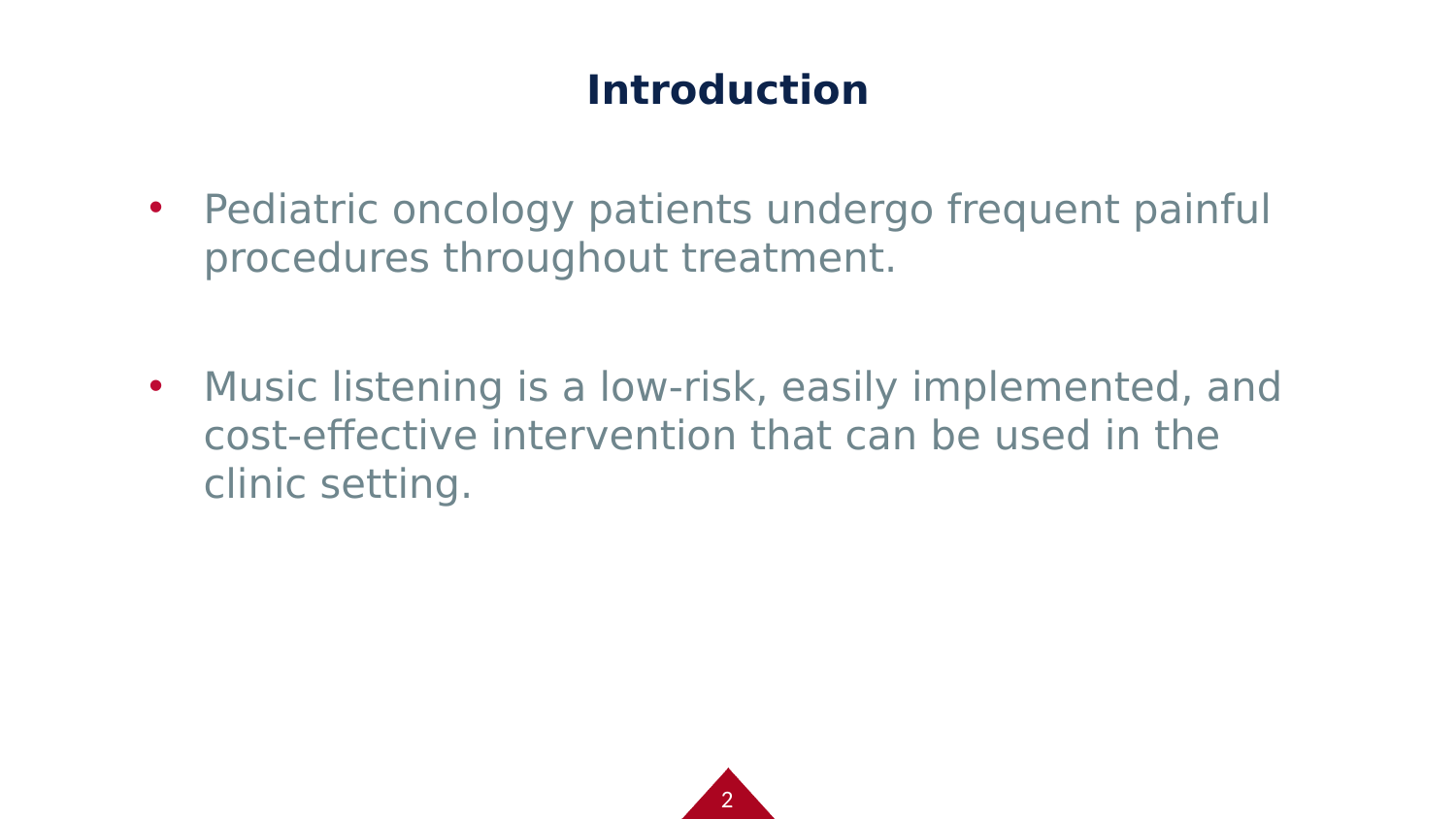

# Introduction
Pediatric oncology patients undergo frequent painful procedures throughout treatment.

Music listening is a low-risk, easily implemented, and cost-effective intervention that can be used in the clinic setting.

2